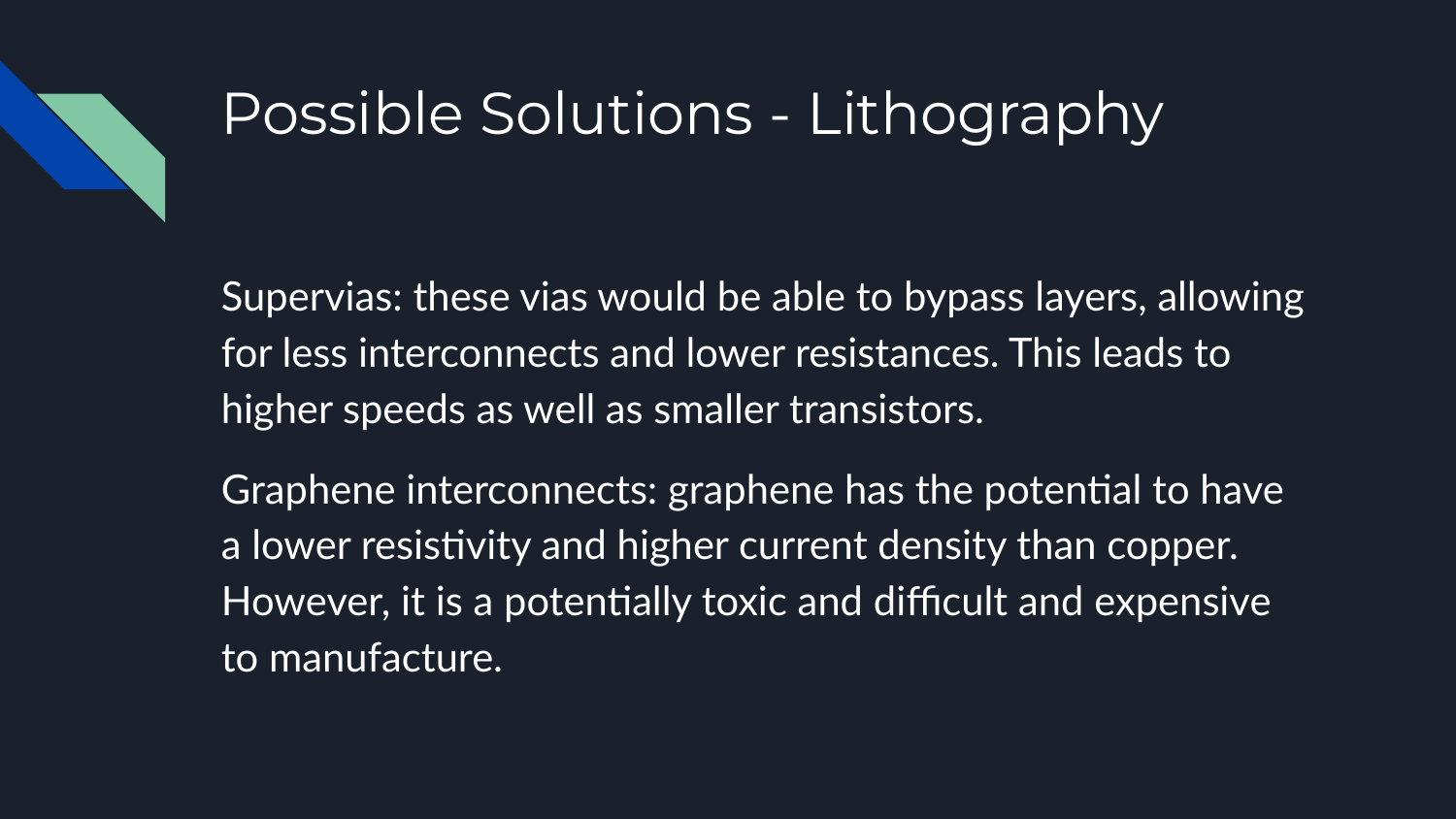

# Possible Solutions - Lithography
Supervias: these vias would be able to bypass layers, allowing for less interconnects and lower resistances. This leads to higher speeds as well as smaller transistors.
Graphene interconnects: graphene has the potential to have a lower resistivity and higher current density than copper. However, it is a potentially toxic and difficult and expensive to manufacture.